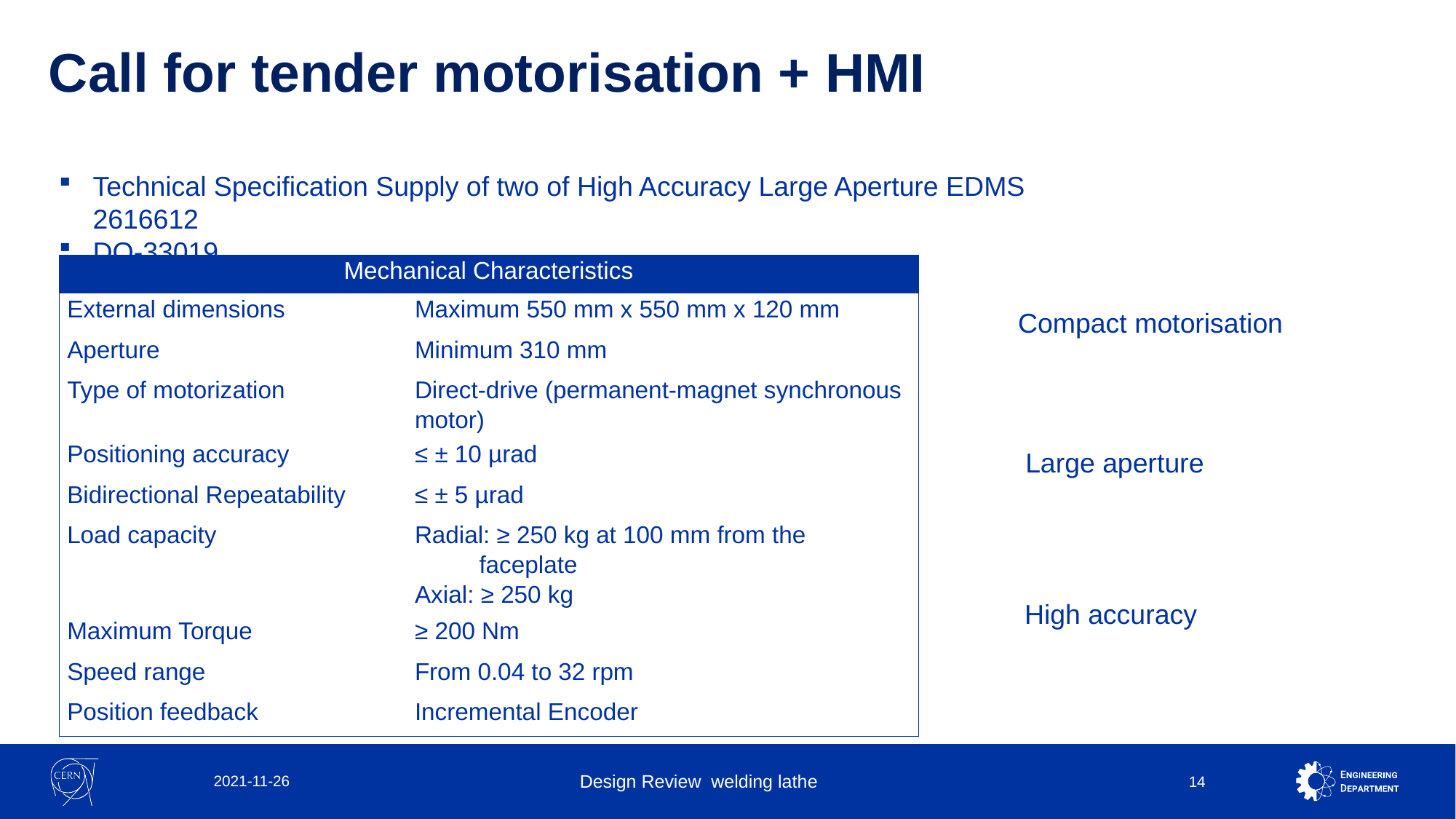

# Call for tender motorisation + HMI
Technical Specification Supply of two of High Accuracy Large Aperture EDMS 2616612
DO-33019
| Mechanical Characteristics |  |
| --- | --- |
| External dimensions | Maximum 550 mm x 550 mm x 120 mm |
| Aperture | Minimum 310 mm |
| Type of motorization | Direct-drive (permanent-magnet synchronous motor) |
| Positioning accuracy | ≤ ± 10 µrad |
| Bidirectional Repeatability | ≤ ± 5 µrad |
| Load capacity | Radial: ≥ 250 kg at 100 mm from the faceplate Axial: ≥ 250 kg |
| Maximum Torque | ≥ 200 Nm |
| Speed range | From 0.04 to 32 rpm |
| Position feedback | Incremental Encoder |
Compact motorisation
Large aperture
High accuracy
2021-11-26
Design Review  welding lathe
14